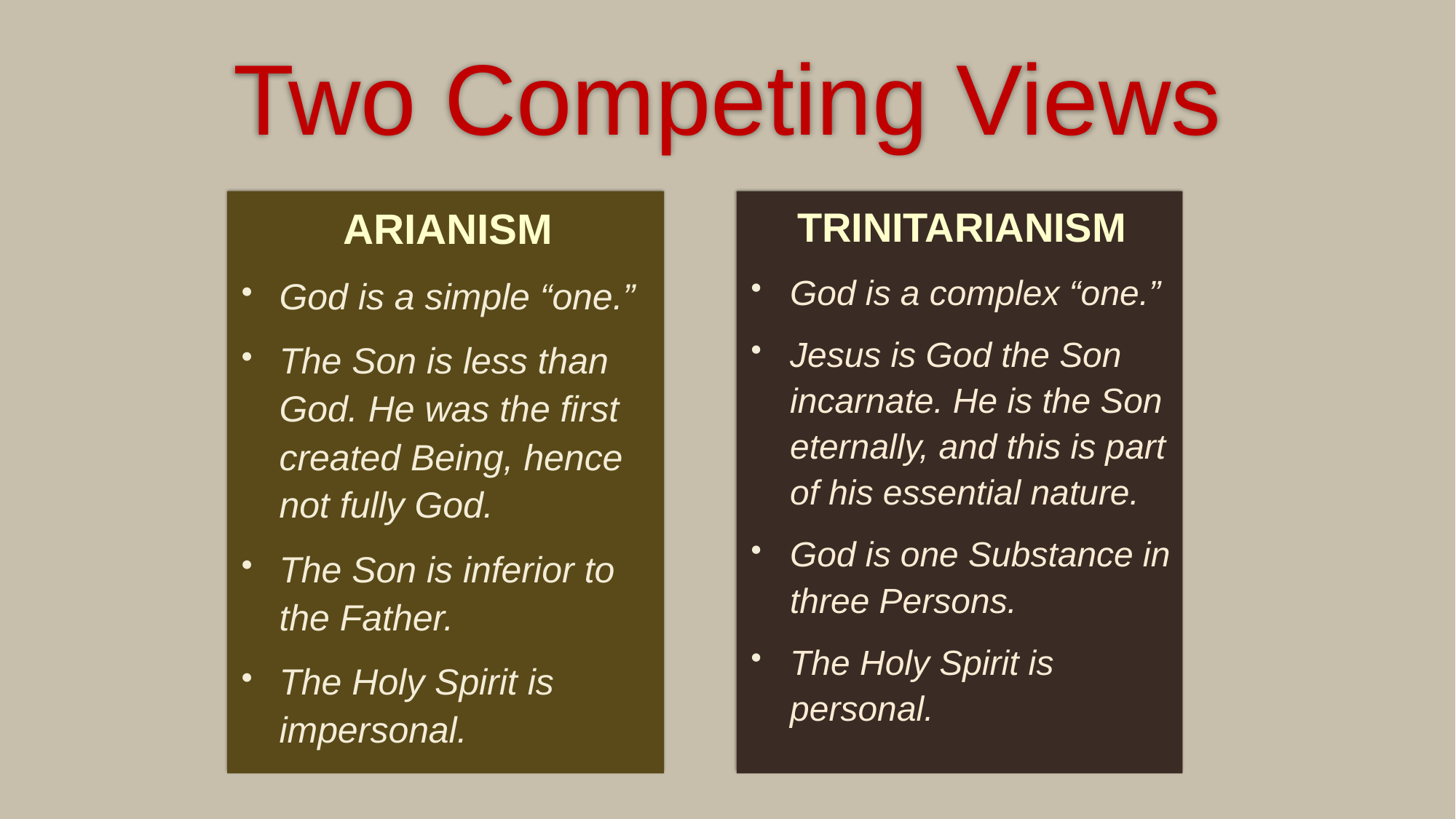

# Two Competing Views
ARIANISM
God is a simple “one.”
The Son is less than God. He was the first created Being, hence not fully God.
The Son is inferior to the Father.
The Holy Spirit is impersonal.
TRINITARIANISM
God is a complex “one.”
Jesus is God the Son incarnate. He is the Son eternally, and this is part of his essential nature.
God is one Substance in three Persons.
The Holy Spirit is personal.